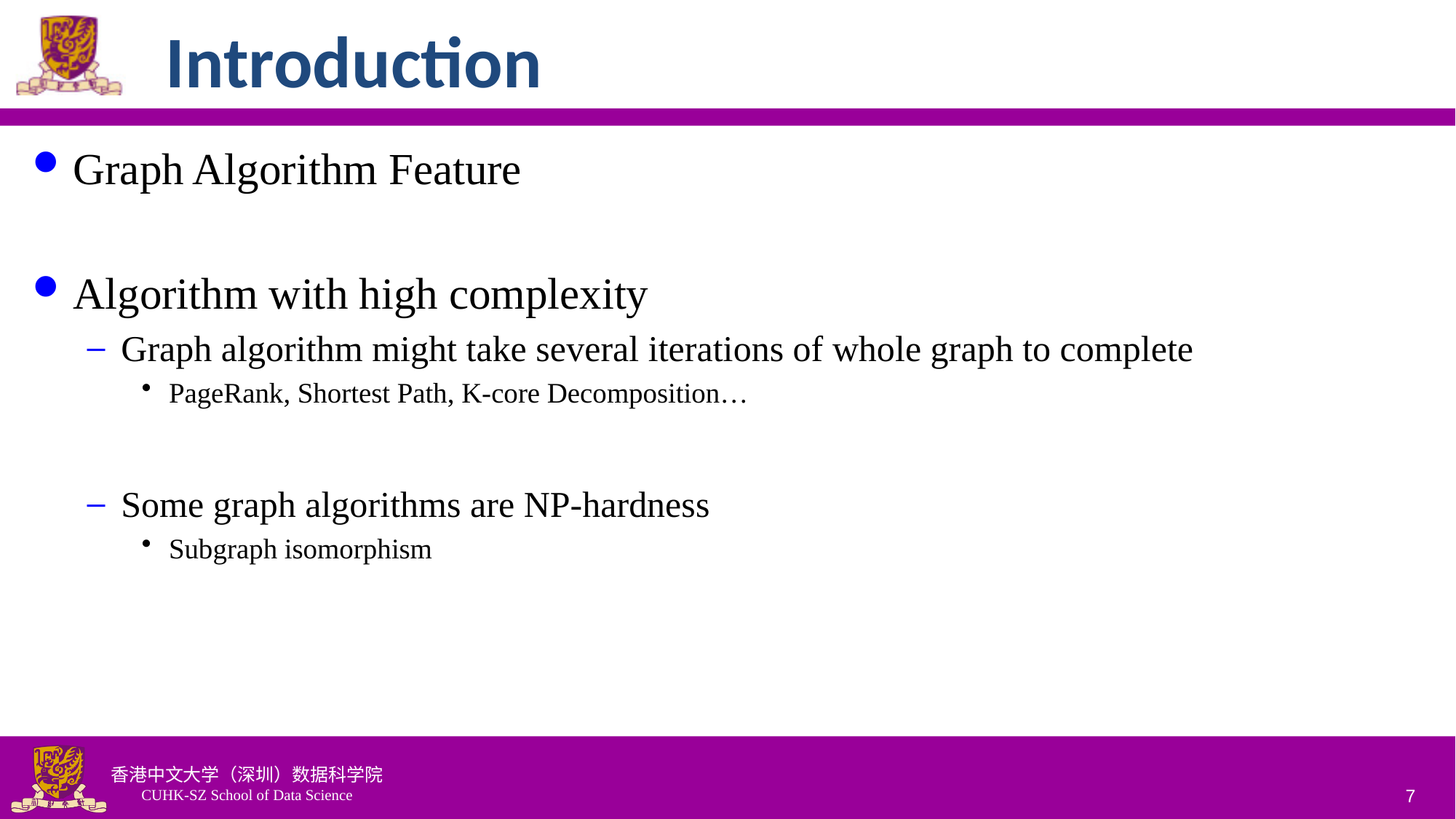

# Introduction
Graph Algorithm Feature

Algorithm with high complexity
Graph algorithm might take several iterations of whole graph to complete
PageRank, Shortest Path, K-core Decomposition…

Some graph algorithms are NP-hardness
Subgraph isomorphism

7